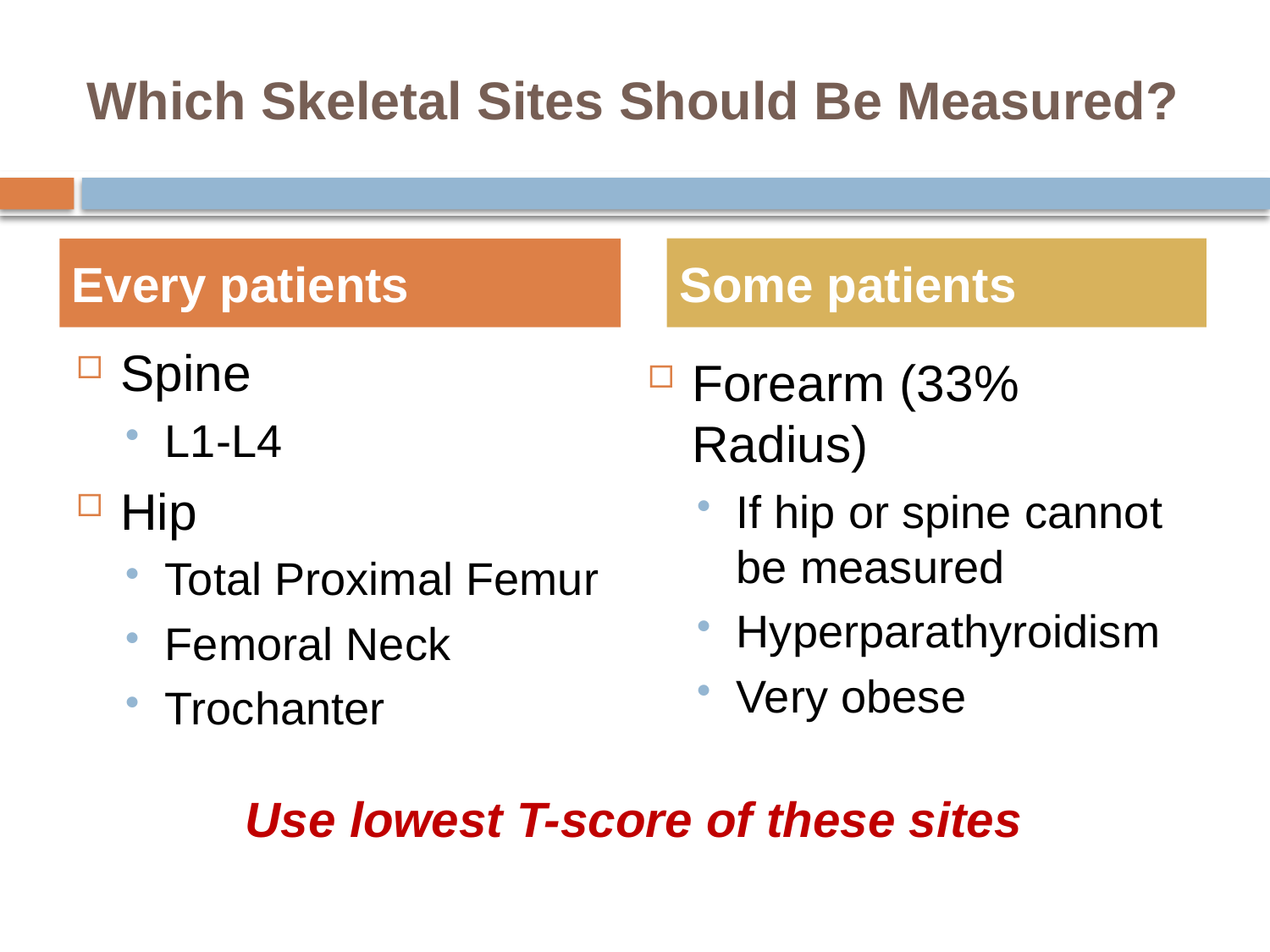

# Which Skeletal Sites Should Be Measured?
Some patients
Every patients
Spine
L1-L4
Hip
Total Proximal Femur
Femoral Neck
Trochanter

Forearm (33% Radius)
If hip or spine cannot be measured
Hyperparathyroidism
Very obese
Use lowest T-score of these sites